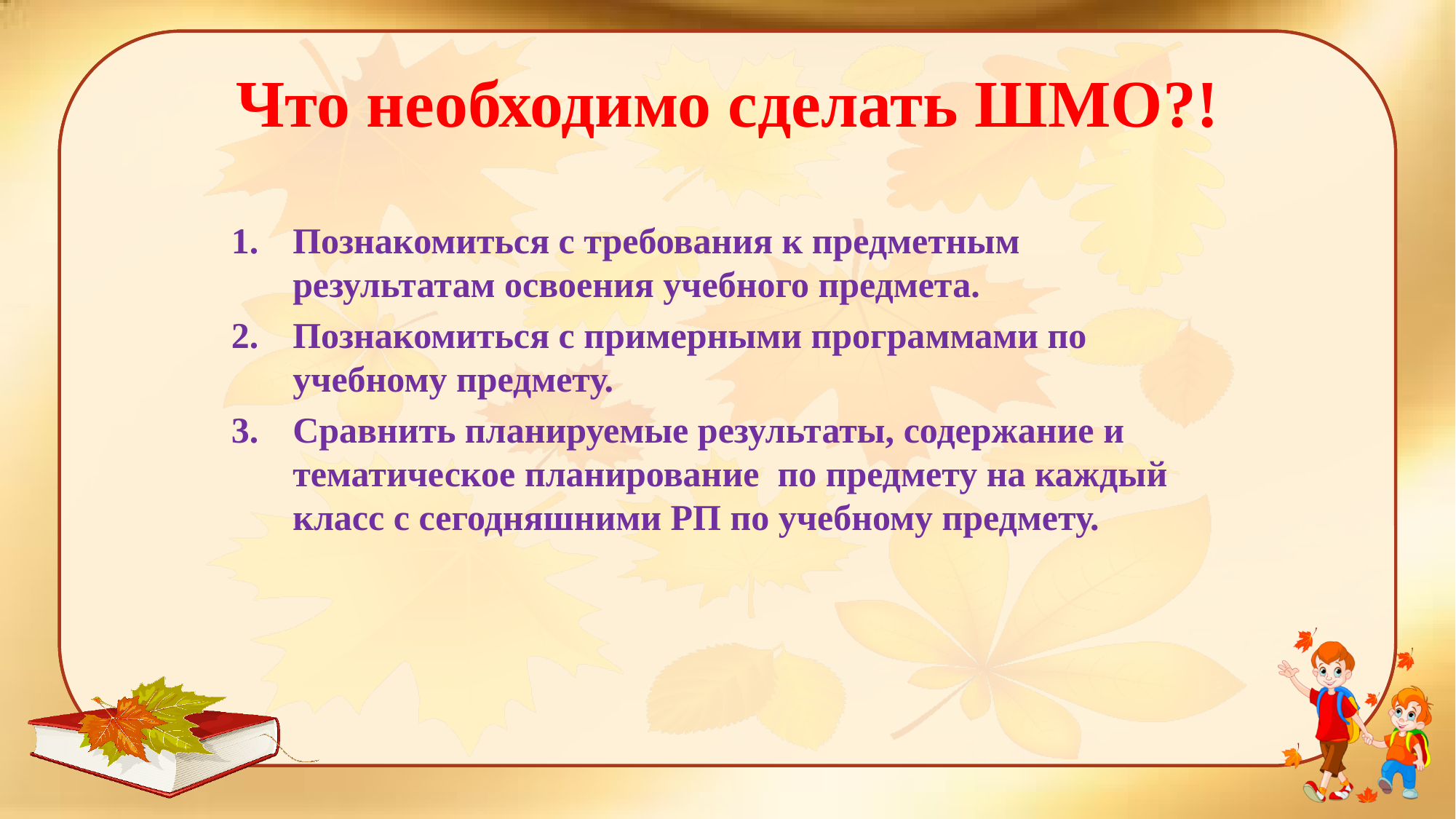

# Что необходимо сделать ШМО?!
Познакомиться с требования к предметным результатам освоения учебного предмета.
Познакомиться с примерными программами по учебному предмету.
Сравнить планируемые результаты, содержание и тематическое планирование  по предмету на каждый класс с сегодняшними РП по учебному предмету.